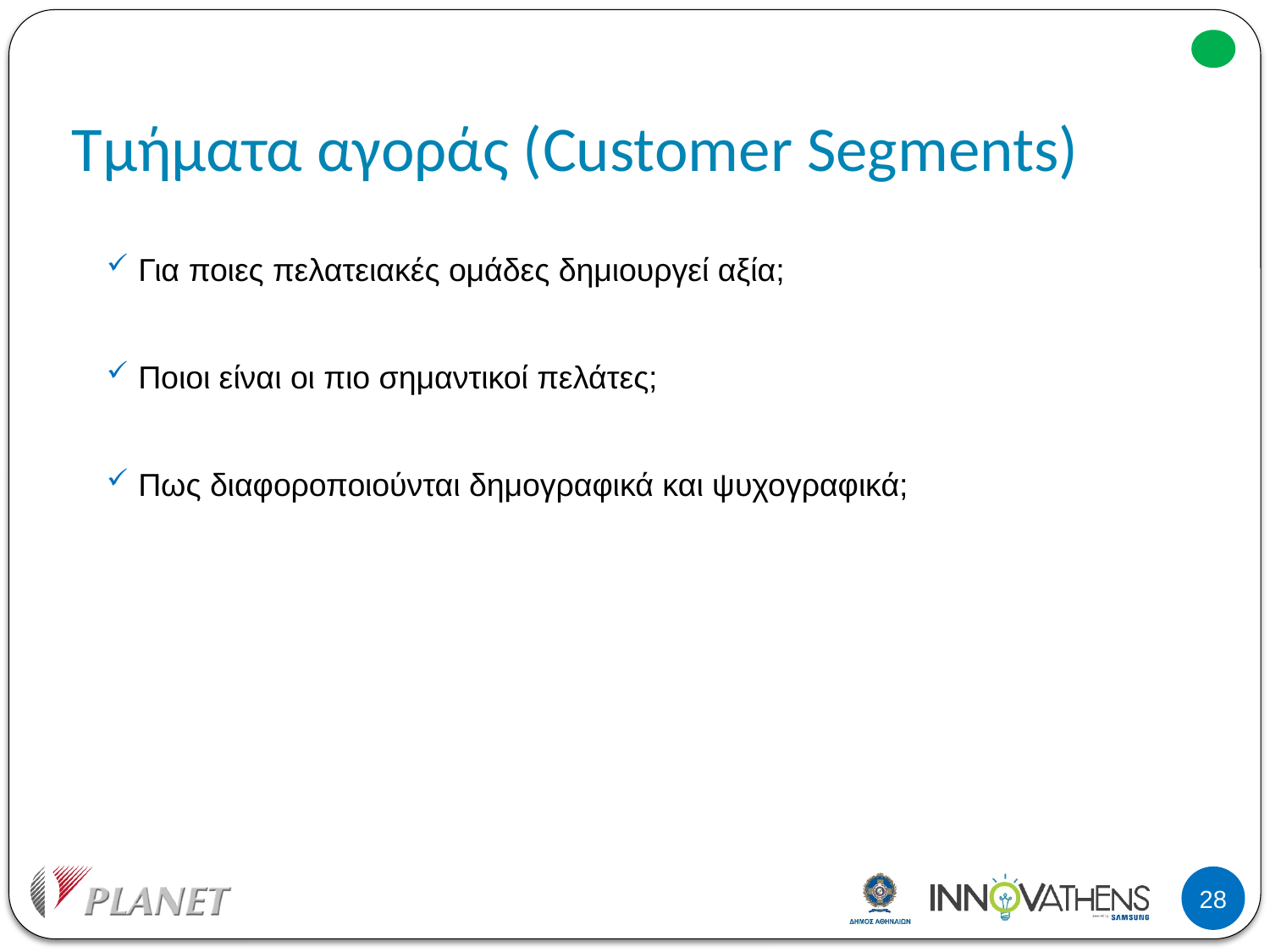

# Τμήματα αγοράς (Customer Segments)

Για ποιες πελατειακές ομάδες δημιουργεί αξία;

Ποιοι είναι οι πιο σημαντικοί πελάτες;

Πως διαφοροποιούνται δημογραφικά και ψυχογραφικά;